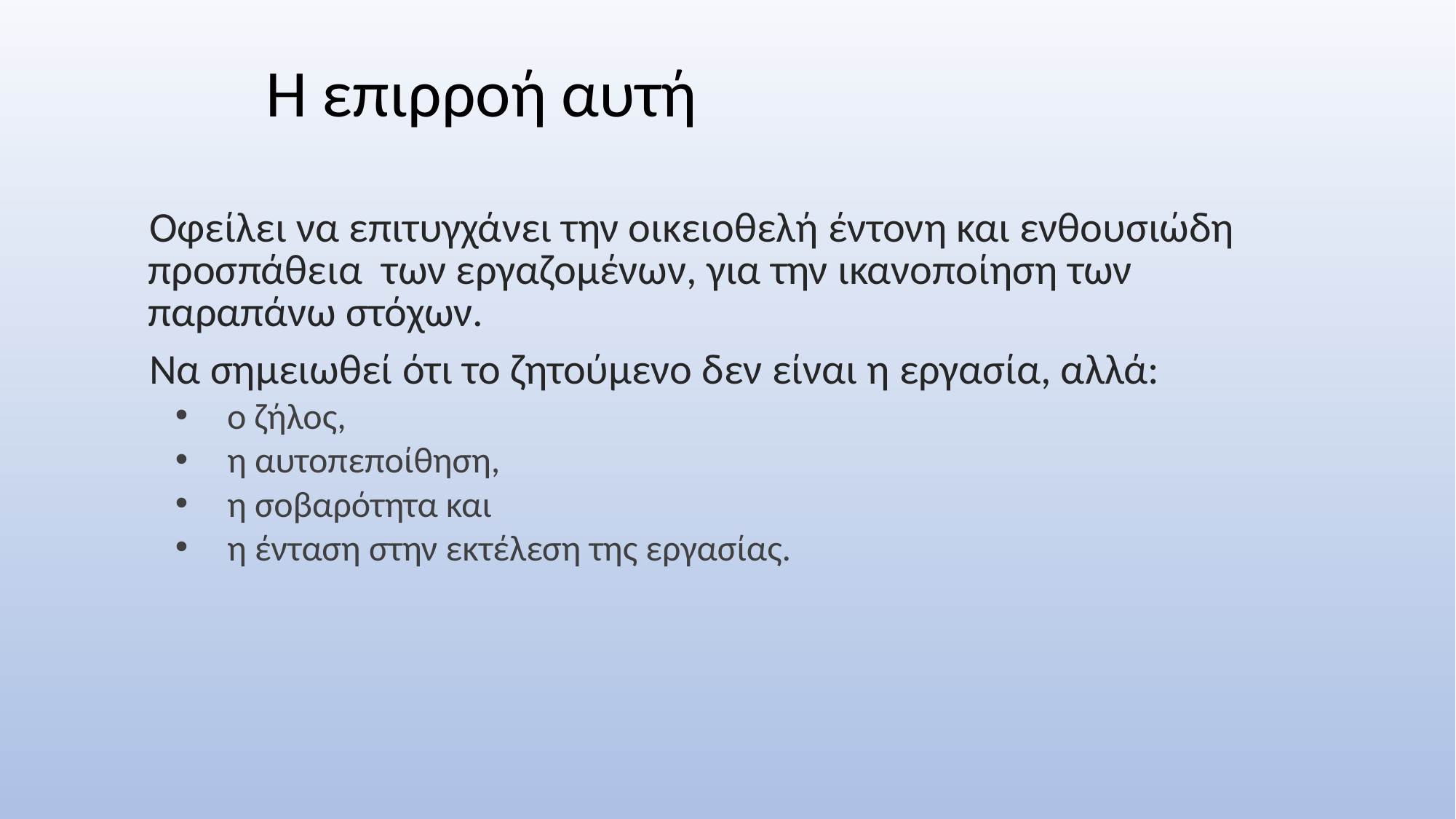

# Η επιρροή αυτή
   Οφείλει να επιτυγχάνει την οικειοθελή έντονη και ενθουσιώδη προσπάθεια  των εργαζομένων, για την ικανοποίηση των παραπάνω στόχων.
   Να σημειωθεί ότι το ζητούμενο δεν είναι η εργασία, αλλά:
   ο ζήλος,
   η αυτοπεποίθηση,
   η σοβαρότητα και
   η ένταση στην εκτέλεση της εργασίας.